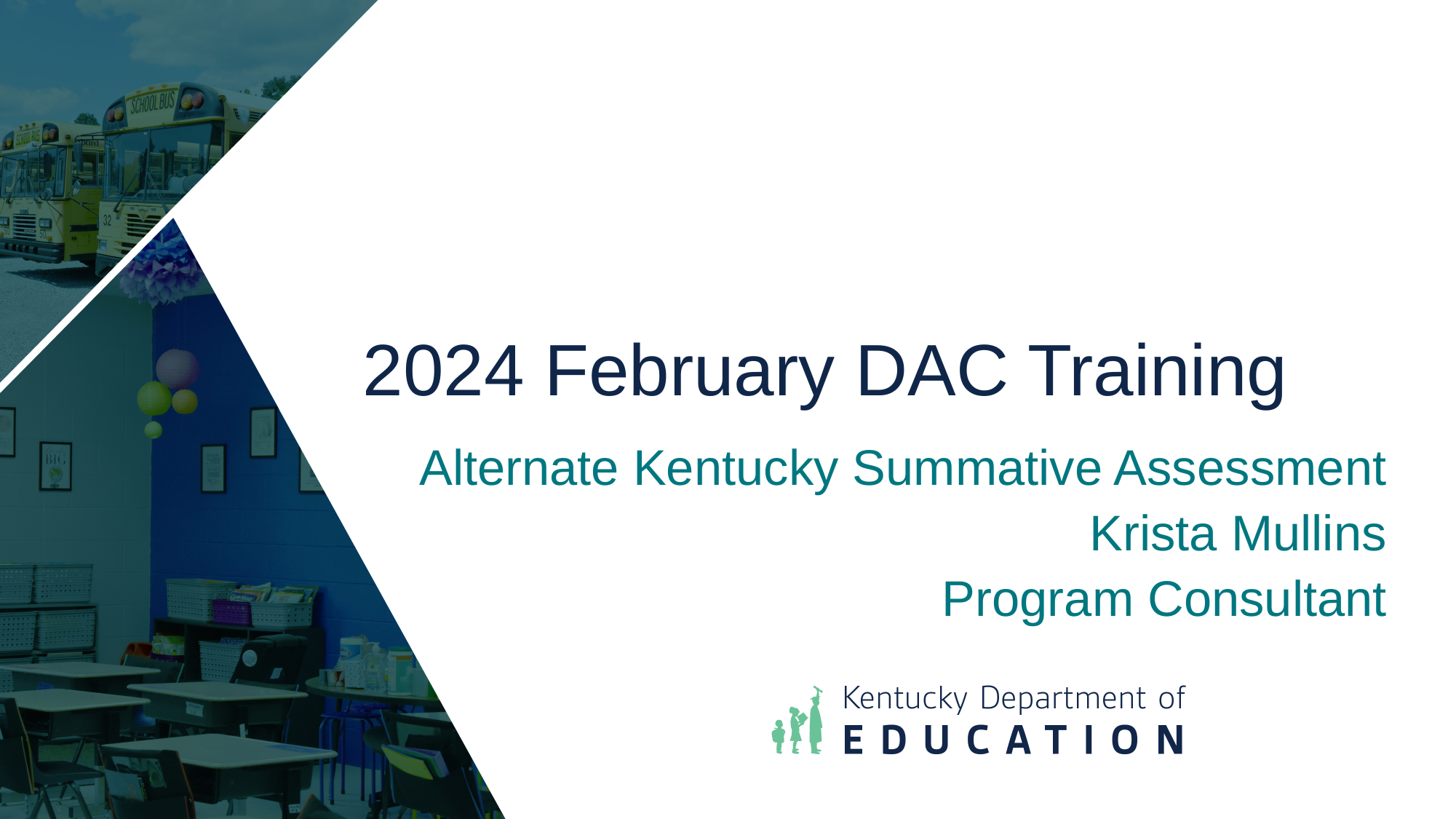

2024 February DAC Training
Alternate Kentucky Summative Assessment
Krista Mullins
Program Consultant